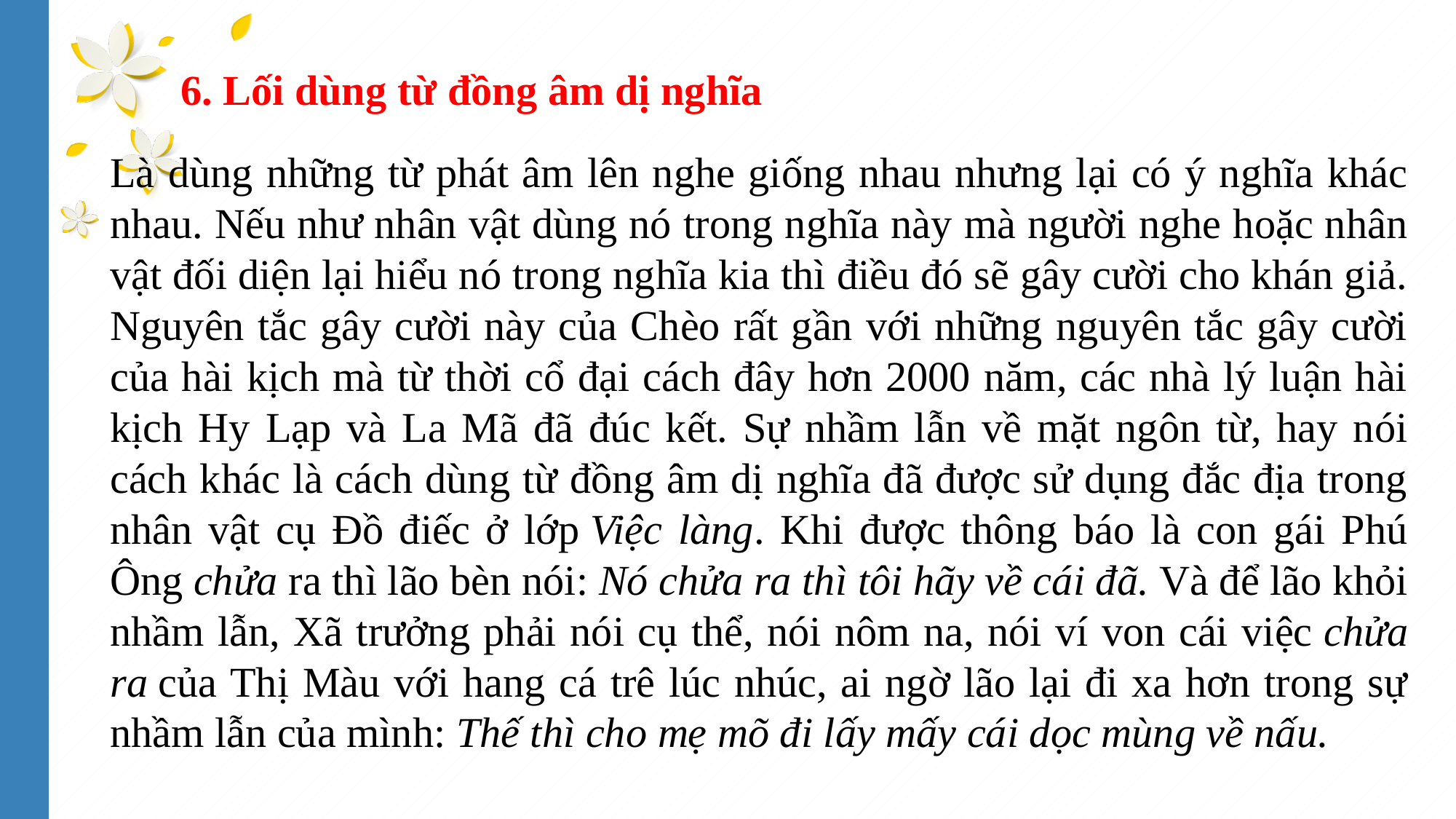

6. Lối dùng từ đồng âm dị nghĩa
Là dùng những từ phát âm lên nghe giống nhau nhưng lại có ý nghĩa khác nhau. Nếu như nhân vật dùng nó trong nghĩa này mà người nghe hoặc nhân vật đối diện lại hiểu nó trong nghĩa kia thì điều đó sẽ gây cười cho khán giả. Nguyên tắc gây cười này của Chèo rất gần với những nguyên tắc gây cười của hài kịch mà từ thời cổ đại cách đây hơn 2000 năm, các nhà lý luận hài kịch Hy Lạp và La Mã đã đúc kết. Sự nhầm lẫn về mặt ngôn từ, hay nói cách khác là cách dùng từ đồng âm dị nghĩa đã được sử dụng đắc địa trong nhân vật cụ Đồ điếc ở lớp Việc làng. Khi được thông báo là con gái Phú Ông chửa ra thì lão bèn nói: Nó chửa ra thì tôi hãy về cái đã. Và để lão khỏi nhầm lẫn, Xã trưởng phải nói cụ thể, nói nôm na, nói ví von cái việc chửa ra của Thị Màu với hang cá trê lúc nhúc, ai ngờ lão lại đi xa hơn trong sự nhầm lẫn của mình: Thế thì cho mẹ mõ đi lấy mấy cái dọc mùng về nấu.